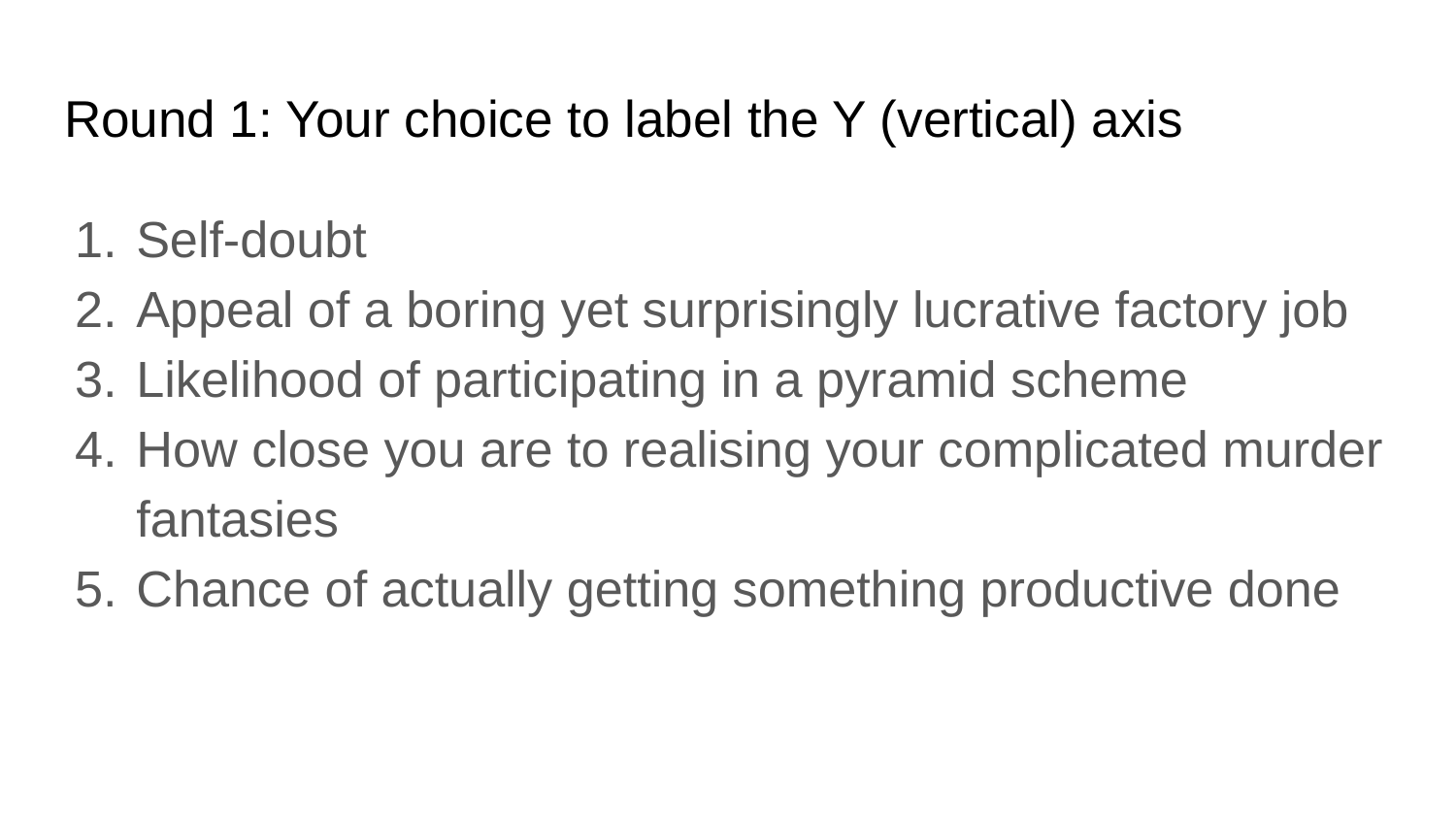

# Round 1: Your choice to label the Y (vertical) axis
Self-doubt
Appeal of a boring yet surprisingly lucrative factory job
Likelihood of participating in a pyramid scheme
How close you are to realising your complicated murder fantasies
Chance of actually getting something productive done